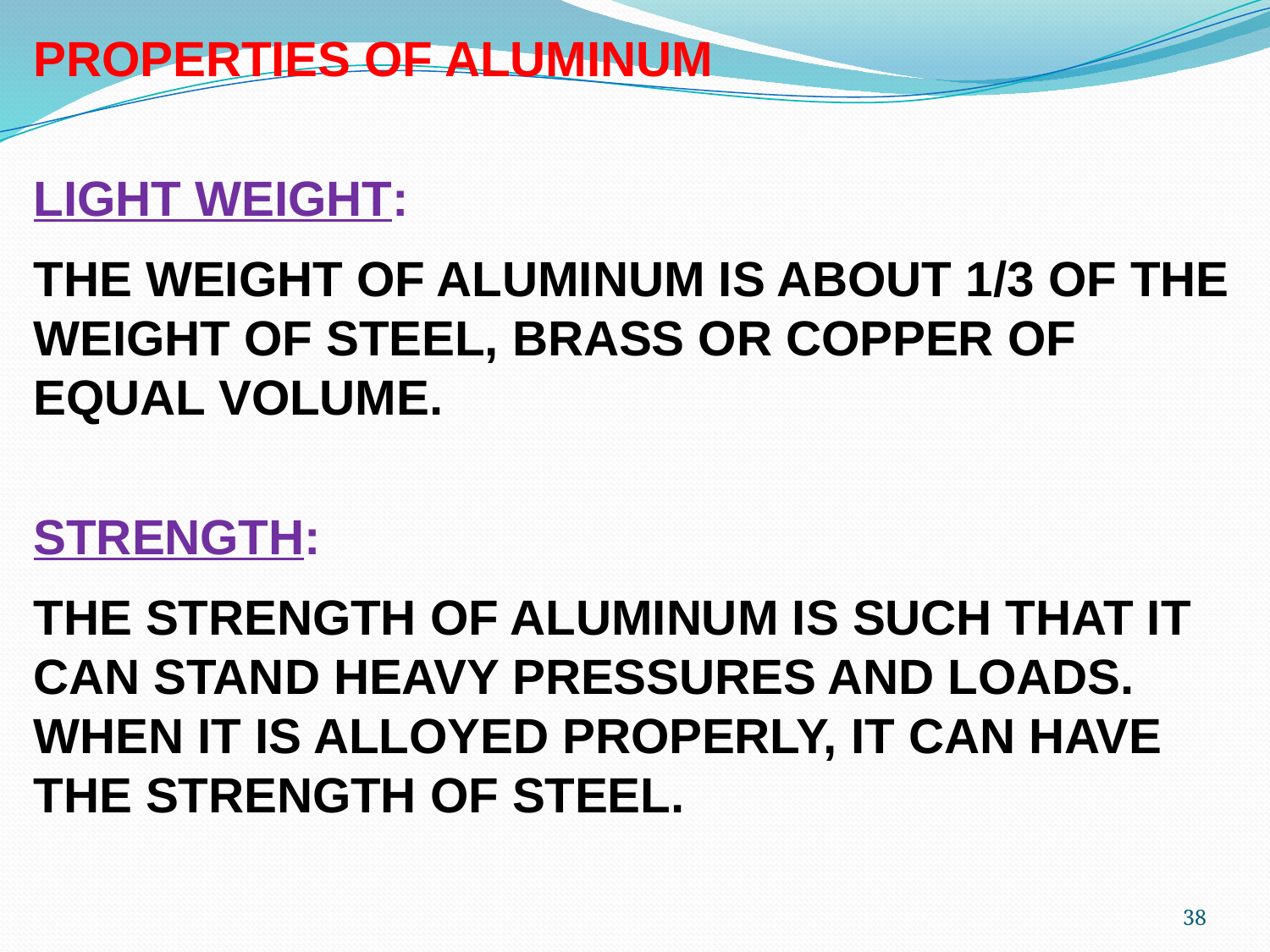

PROPERTIES OF ALUMINUM

LIGHT WEIGHT:
THE WEIGHT OF ALUMINUM IS ABOUT 1/3 OF THE WEIGHT OF STEEL, BRASS OR COPPER OF EQUAL VOLUME.

STRENGTH:
THE STRENGTH OF ALUMINUM IS SUCH THAT IT CAN STAND HEAVY PRESSURES AND LOADS. WHEN IT IS ALLOYED PROPERLY, IT CAN HAVE THE STRENGTH OF STEEL.

38